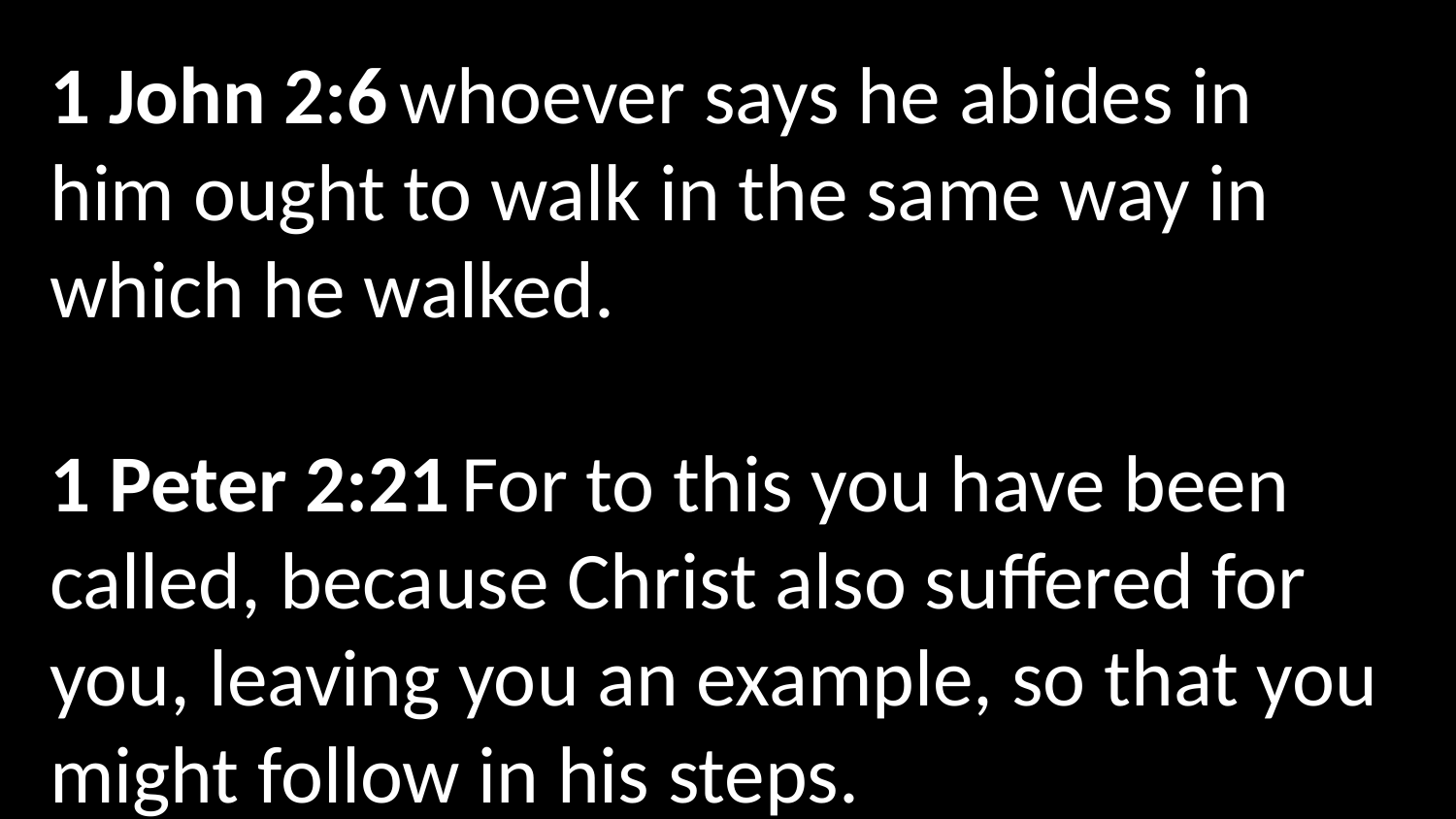

1 John 2:6 whoever says he abides in him ought to walk in the same way in which he walked.

1 Peter 2:21 For to this you have been called, because Christ also suffered for you, leaving you an example, so that you might follow in his steps.